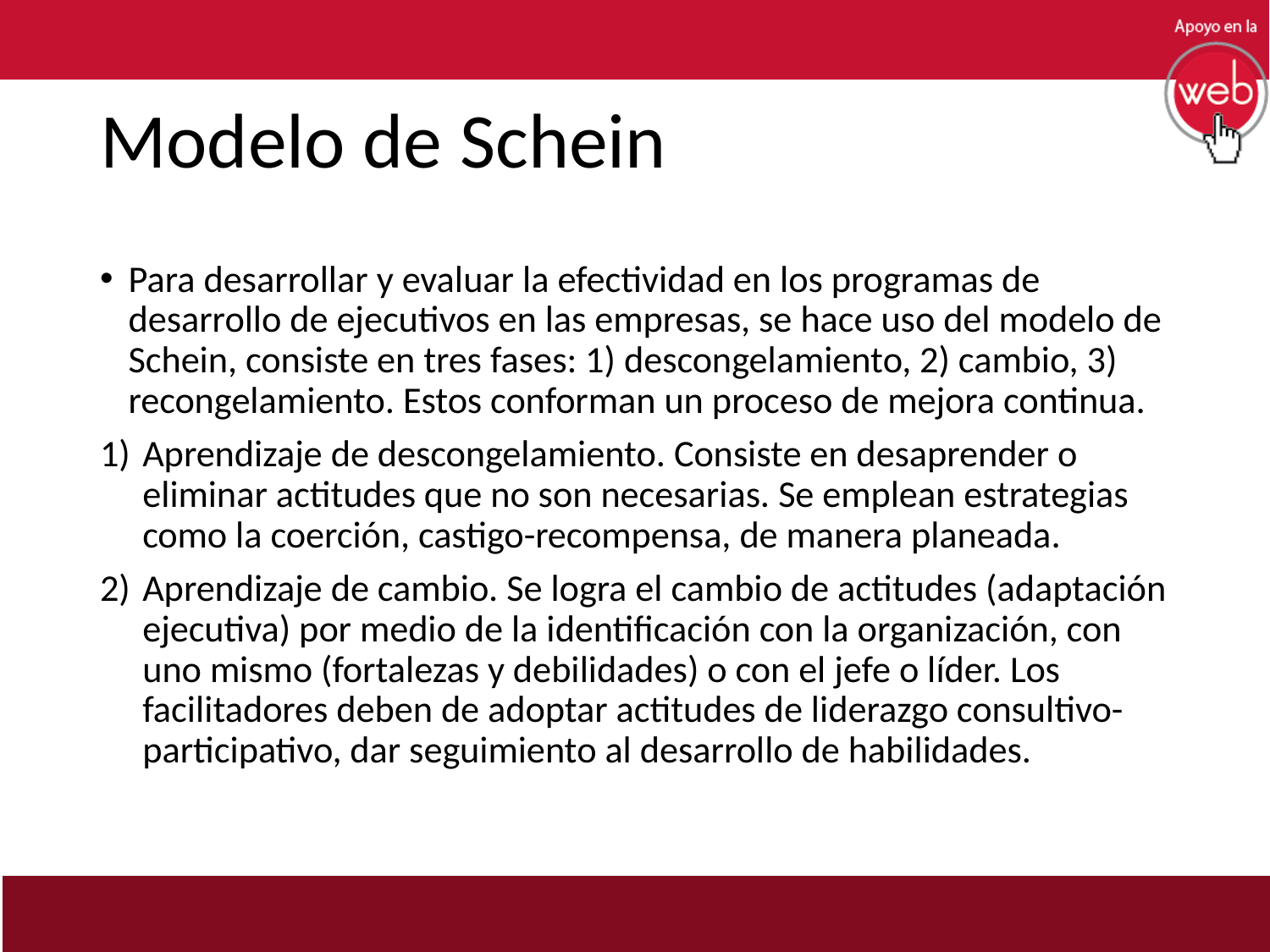

# Modelo de Schein
Para desarrollar y evaluar la efectividad en los programas de desarrollo de ejecutivos en las empresas, se hace uso del modelo de Schein, consiste en tres fases: 1) descongelamiento, 2) cambio, 3) recongelamiento. Estos conforman un proceso de mejora continua.
Aprendizaje de descongelamiento. Consiste en desaprender o eliminar actitudes que no son necesarias. Se emplean estrategias como la coerción, castigo-recompensa, de manera planeada.
Aprendizaje de cambio. Se logra el cambio de actitudes (adaptación ejecutiva) por medio de la identificación con la organización, con uno mismo (fortalezas y debilidades) o con el jefe o líder. Los facilitadores deben de adoptar actitudes de liderazgo consultivo-participativo, dar seguimiento al desarrollo de habilidades.